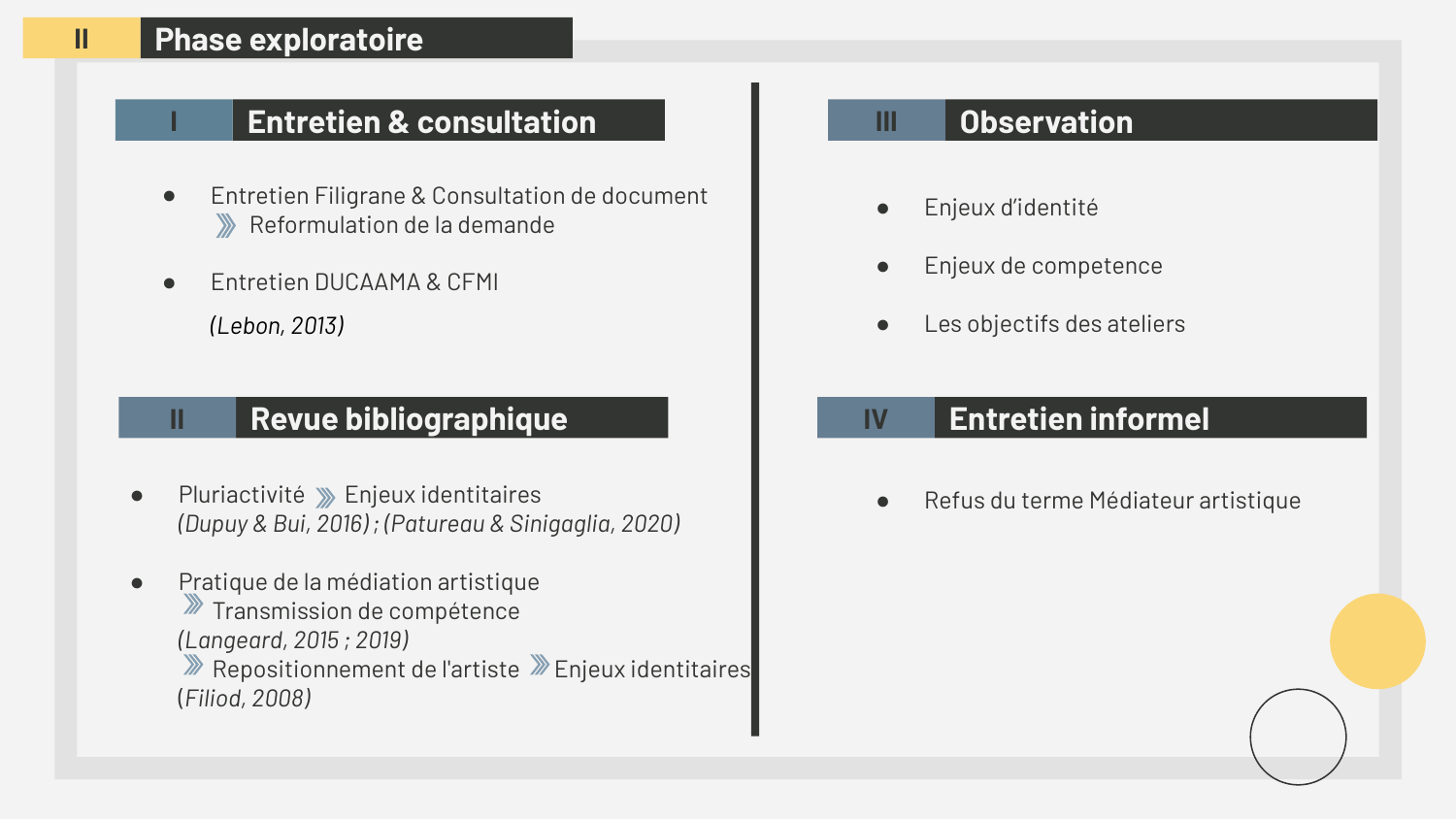

II
Phase exploratoire

I
Entretien & consultation
III
Observation
Entretien Filigrane & Consultation de document
        Reformulation de la demande

Entretien DUCAAMA & CFMI
(Lebon, 2013)

Enjeux d’identité

Enjeux de competence

Les objectifs des ateliers

# Revue bibliographique
IV
Entretien informel
II
Pluriactivité        Enjeux identitaires
(Dupuy & Bui, 2016) ; (Patureau & Sinigaglia, 2020)

Pratique de la médiation artistique
       Transmission de compétence
(Langeard, 2015 ; 2019)
       Repositionnement de l'artiste       Enjeux identitaires  (Filiod, 2008)

Refus du terme Médiateur artistique